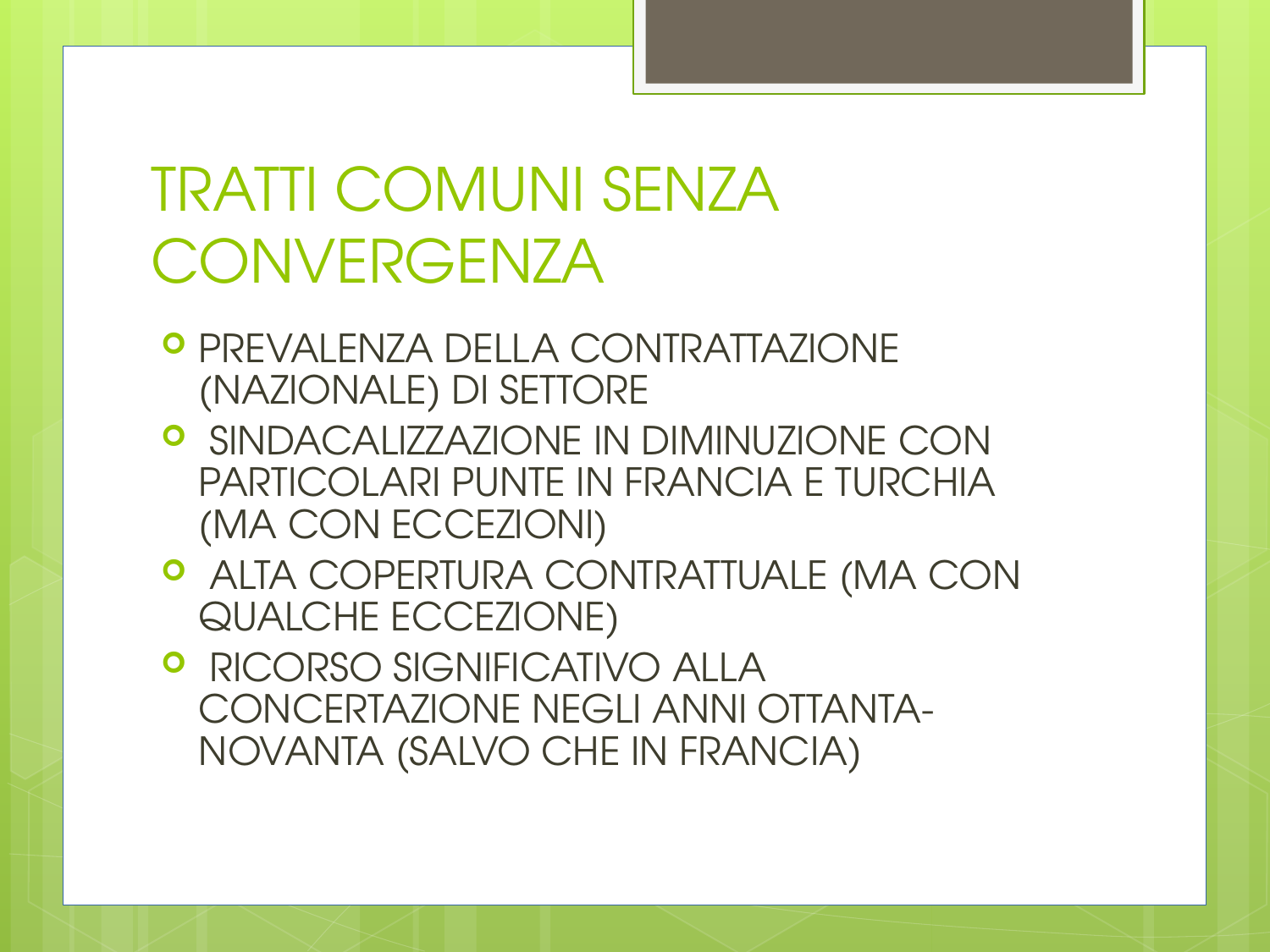

# TRATTI COMUNI SENZA CONVERGENZA
PREVALENZA DELLA CONTRATTAZIONE (NAZIONALE) DI SETTORE
 SINDACALIZZAZIONE IN DIMINUZIONE CON PARTICOLARI PUNTE IN FRANCIA E TURCHIA (MA CON ECCEZIONI)
 ALTA COPERTURA CONTRATTUALE (MA CON QUALCHE ECCEZIONE)
 RICORSO SIGNIFICATIVO ALLA CONCERTAZIONE NEGLI ANNI OTTANTA-NOVANTA (SALVO CHE IN FRANCIA)